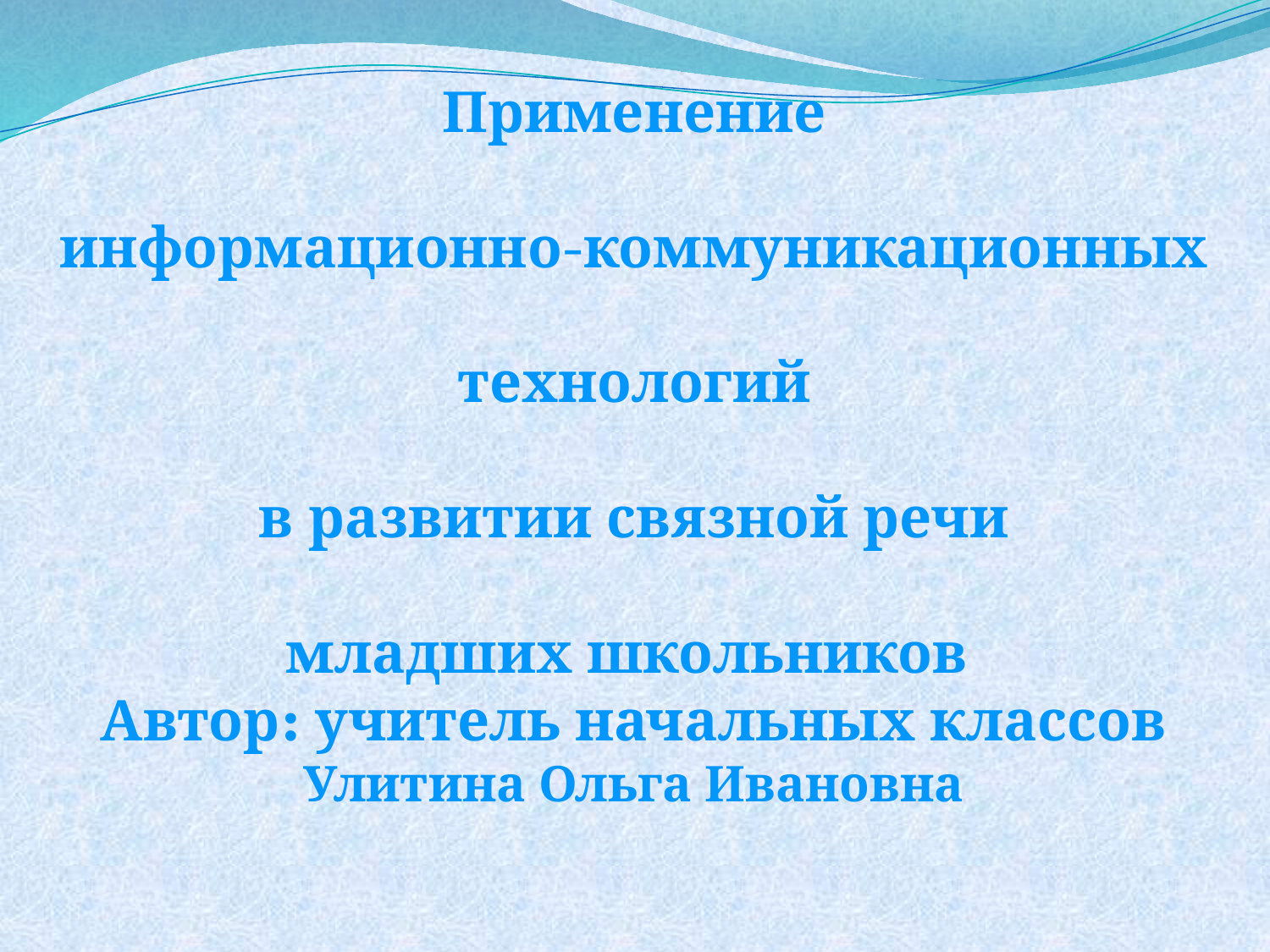

Применение
информационно-коммуникационных

 технологий

в развитии связной речи
младших школьников
Автор: учитель начальных классов
Улитина Ольга Ивановна
#